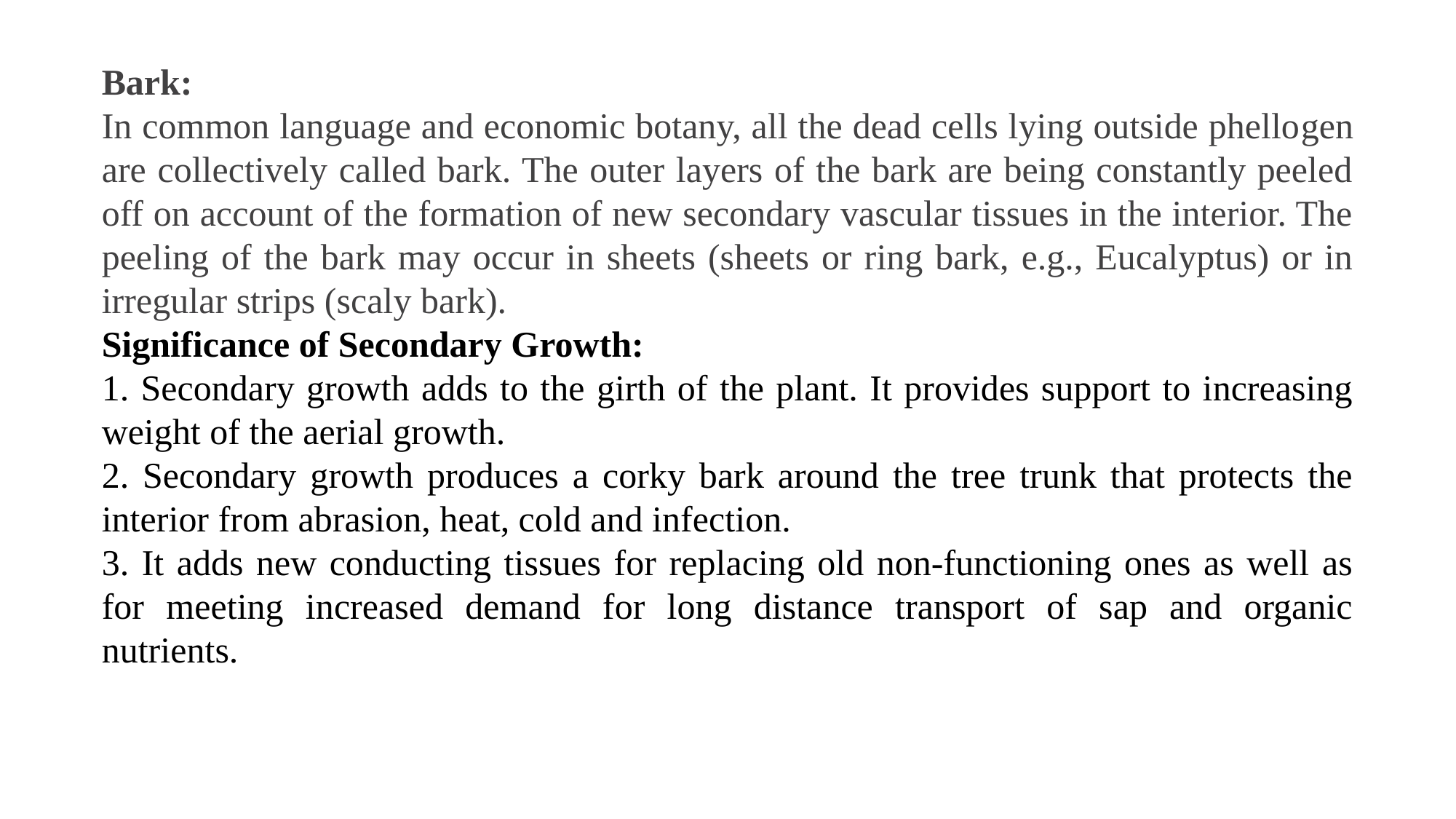

Bark:
In common language and economic botany, all the dead cells lying outside phello­gen are collectively called bark. The outer layers of the bark are being constantly peeled off on account of the formation of new secondary vascular tissues in the interior. The peeling of the bark may occur in sheets (sheets or ring bark, e.g., Eucalyptus) or in irregular strips (scaly bark).
Significance of Secondary Growth:
1. Secondary growth adds to the girth of the plant. It provides support to increasing weight of the aerial growth.
2. Secondary growth produces a corky bark around the tree trunk that protects the interior from abrasion, heat, cold and infection.
3. It adds new conducting tissues for replacing old non-functioning ones as well as for meeting increased demand for long distance transport of sap and organic nutrients.